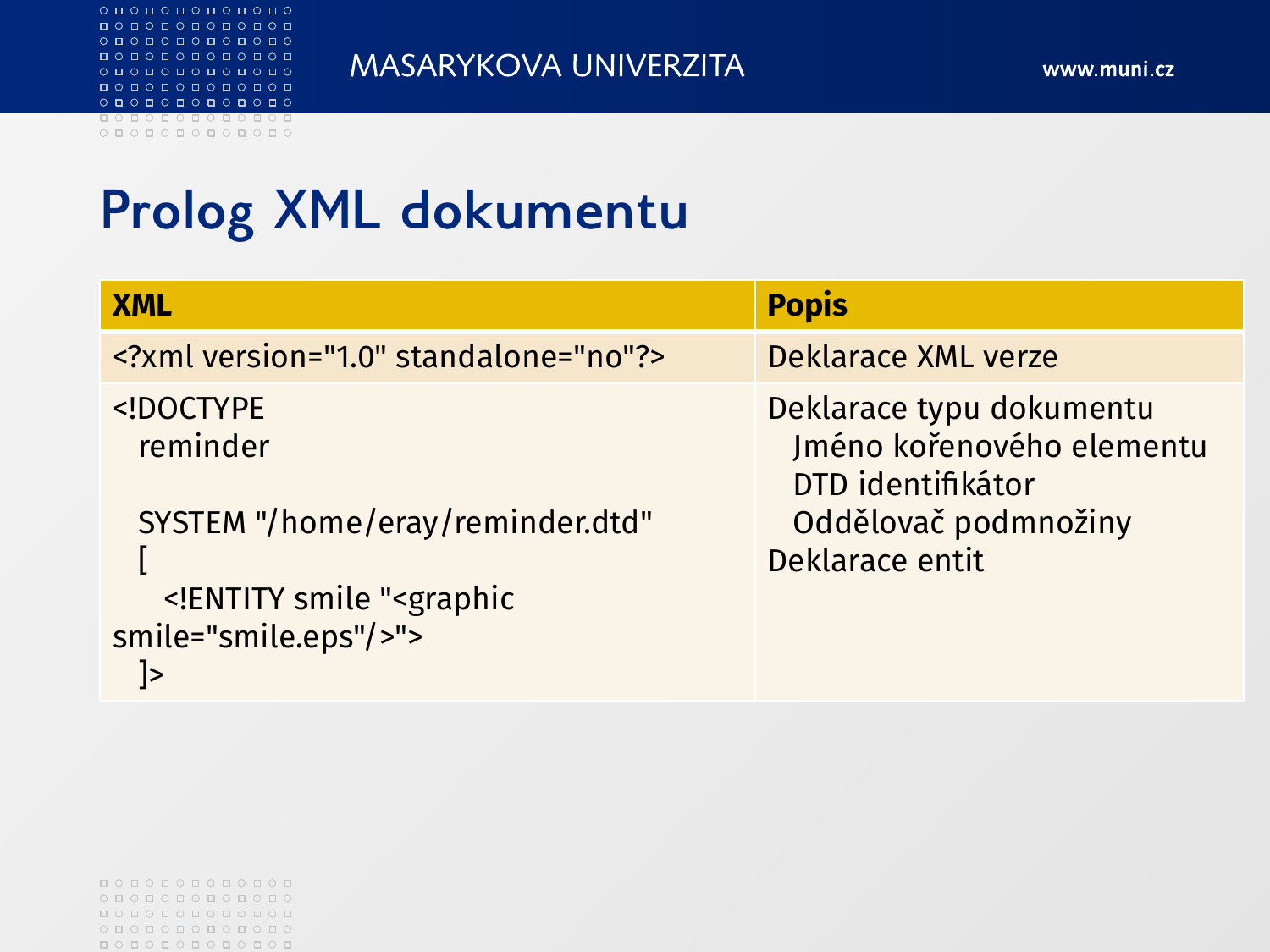

# Prolog XML dokumentu
| XML | Popis |
| --- | --- |
| <?xml version="1.0" standalone="no"?> | Deklarace XML verze |
| <!DOCTYPE reminder SYSTEM "/home/eray/reminder.dtd" [ <!ENTITY smile "<graphic smile="smile.eps"/>"> ]> | Deklarace typu dokumentu Jméno kořenového elementu DTD identifikátor Oddělovač podmnožiny Deklarace entit |